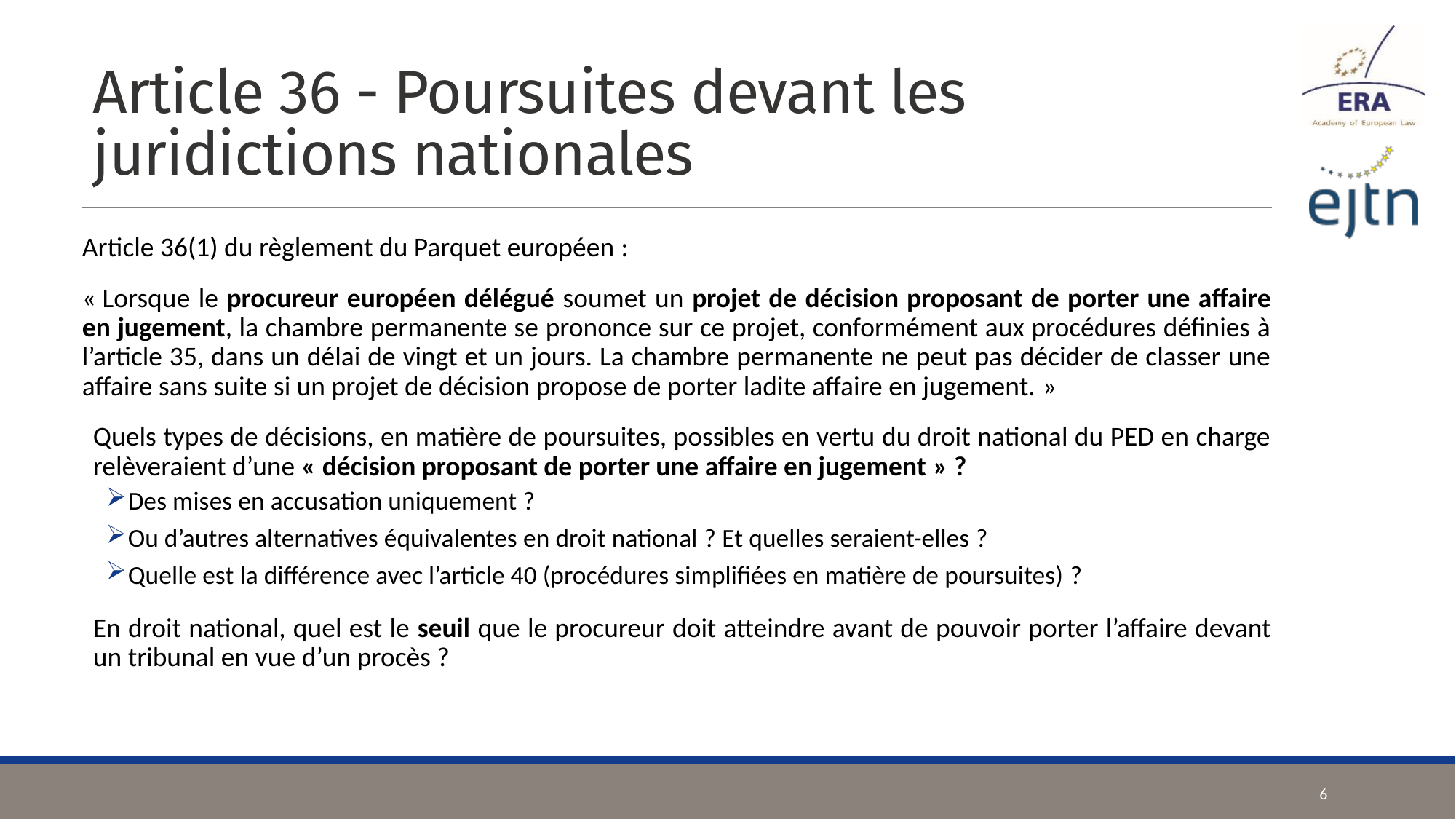

# Article 36 - Poursuites devant les juridictions nationales
Article 36(1) du règlement du Parquet européen :
« Lorsque le procureur européen délégué soumet un projet de décision proposant de porter une affaire en jugement, la chambre permanente se prononce sur ce projet, conformément aux procédures définies à l’article 35, dans un délai de vingt et un jours. La chambre permanente ne peut pas décider de classer une affaire sans suite si un projet de décision propose de porter ladite affaire en jugement. »
Quels types de décisions, en matière de poursuites, possibles en vertu du droit national du PED en charge relèveraient d’une « décision proposant de porter une affaire en jugement » ?
Des mises en accusation uniquement ?
Ou d’autres alternatives équivalentes en droit national ? Et quelles seraient-elles ?
Quelle est la différence avec l’article 40 (procédures simplifiées en matière de poursuites) ?
En droit national, quel est le seuil que le procureur doit atteindre avant de pouvoir porter l’affaire devant un tribunal en vue d’un procès ?

6